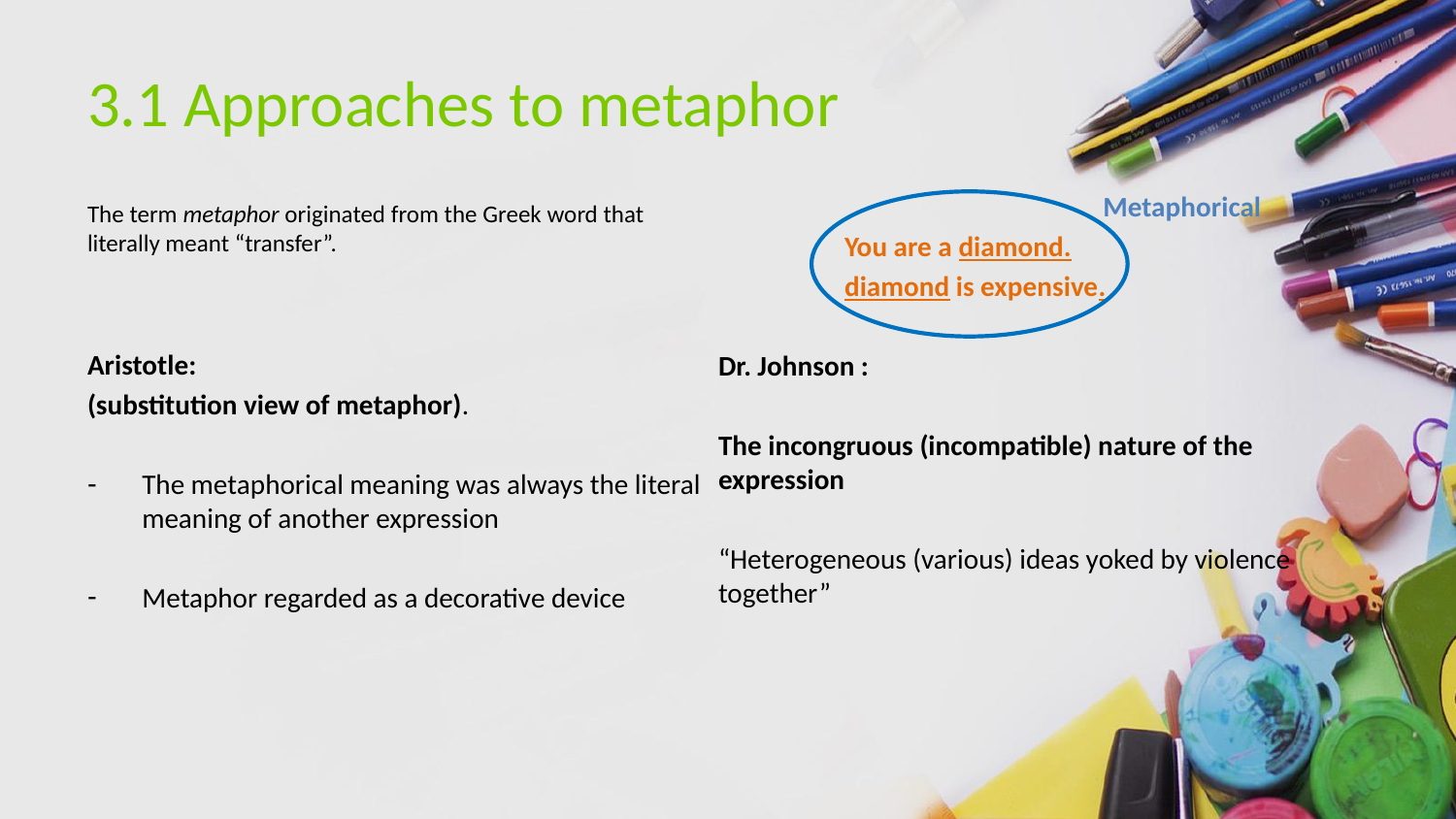

# 3.1 Approaches to metaphor

                                                             Metaphorical
                    You are a diamond.
                    diamond is expensive.

Dr. Johnson :

The incongruous (incompatible) nature of the expression

“Heterogeneous (various) ideas yoked by violence together”

The term metaphor originated from the Greek word that literally meant “transfer”.

Aristotle:
(substitution view of metaphor).

The metaphorical meaning was always the literal meaning of another expression

Metaphor regarded as a decorative device